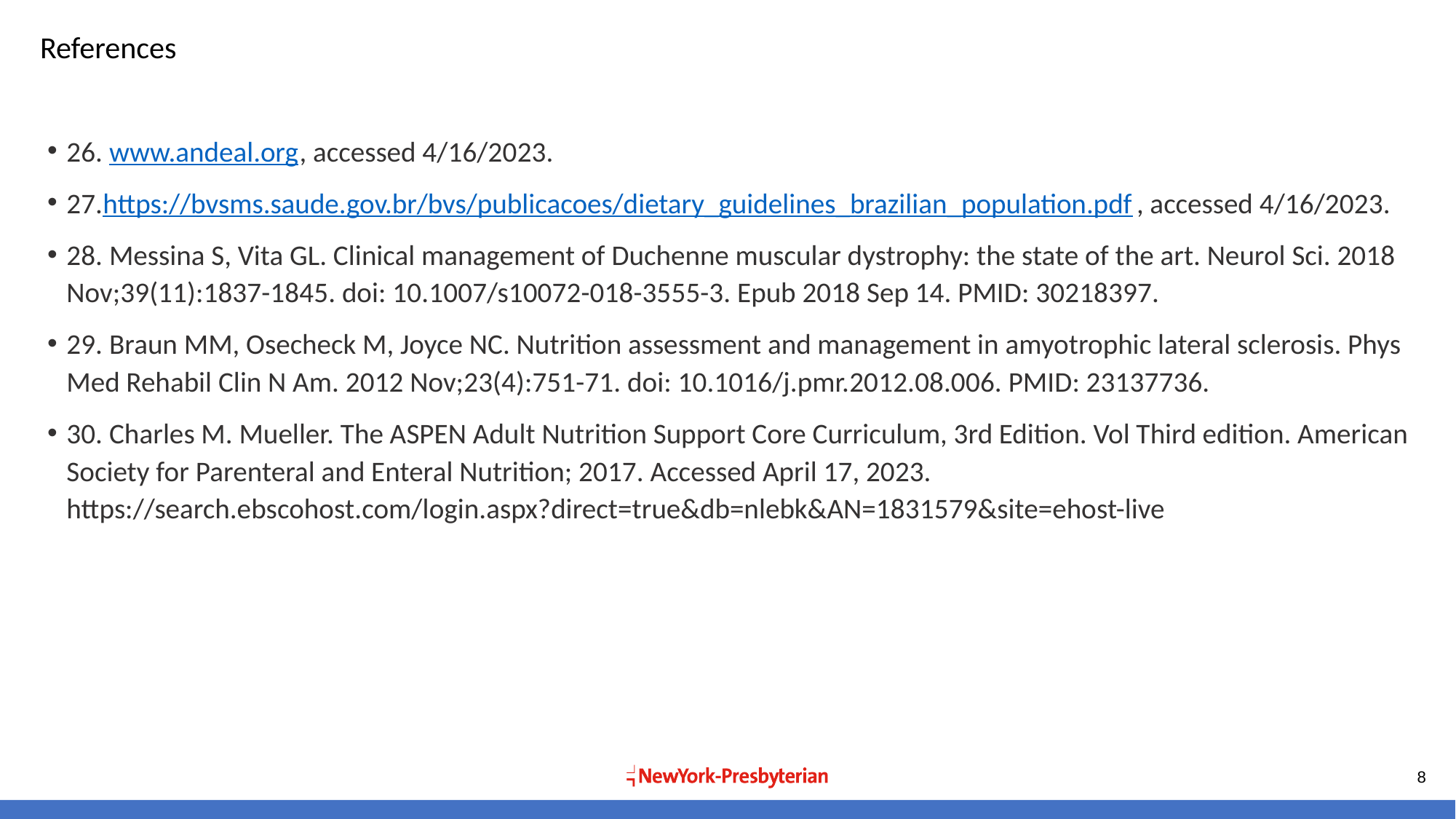

# References
26. www.andeal.org, accessed 4/16/2023.
27.https://bvsms.saude.gov.br/bvs/publicacoes/dietary_guidelines_brazilian_population.pdf, accessed 4/16/2023.
28. Messina S, Vita GL. Clinical management of Duchenne muscular dystrophy: the state of the art. Neurol Sci. 2018 Nov;39(11):1837-1845. doi: 10.1007/s10072-018-3555-3. Epub 2018 Sep 14. PMID: 30218397.
29. Braun MM, Osecheck M, Joyce NC. Nutrition assessment and management in amyotrophic lateral sclerosis. Phys Med Rehabil Clin N Am. 2012 Nov;23(4):751-71. doi: 10.1016/j.pmr.2012.08.006. PMID: 23137736.
30. Charles M. Mueller. The ASPEN Adult Nutrition Support Core Curriculum, 3rd Edition. Vol Third edition. American Society for Parenteral and Enteral Nutrition; 2017. Accessed April 17, 2023. https://search.ebscohost.com/login.aspx?direct=true&db=nlebk&AN=1831579&site=ehost-live